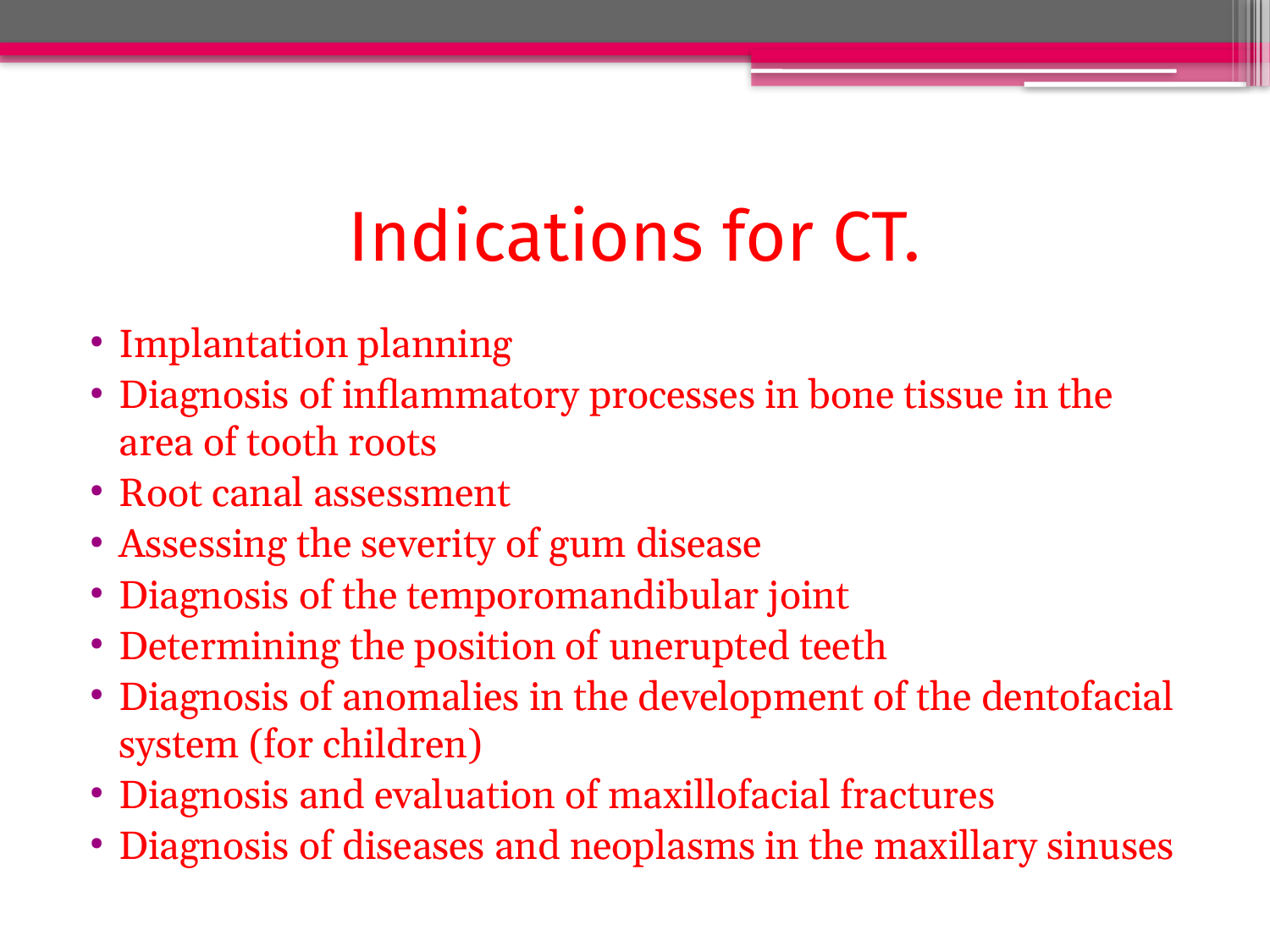

# Indications for CT.
Implantation planning
Diagnosis of inflammatory processes in bone tissue in the area of tooth roots
Root canal assessment
Assessing the severity of gum disease
Diagnosis of the temporomandibular joint
Determining the position of unerupted teeth
Diagnosis of anomalies in the development of the dentofacial system (for children)
Diagnosis and evaluation of maxillofacial fractures
Diagnosis of diseases and neoplasms in the maxillary sinuses